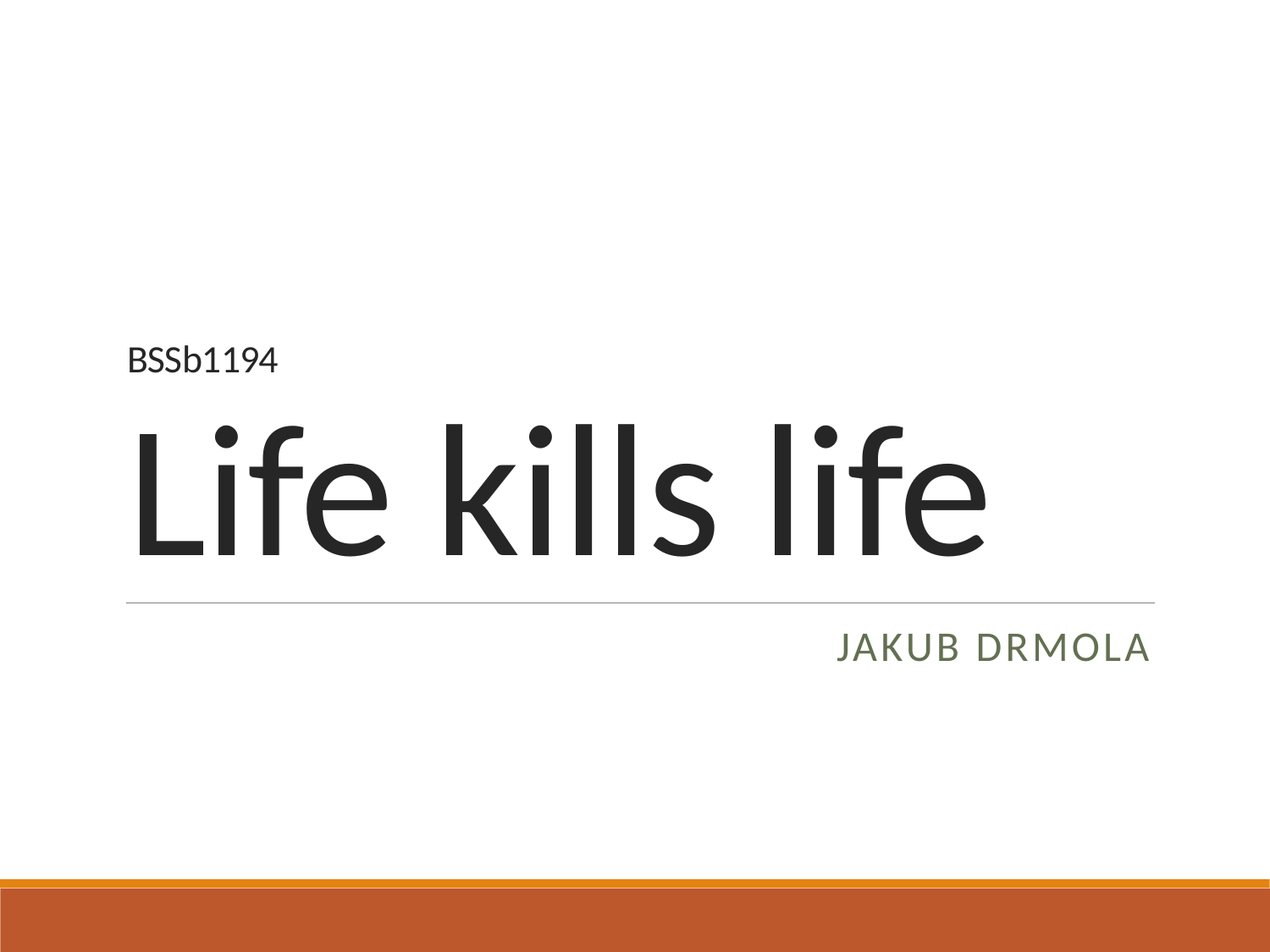

# BSSb1194 Life kills life
Jakub Drmola